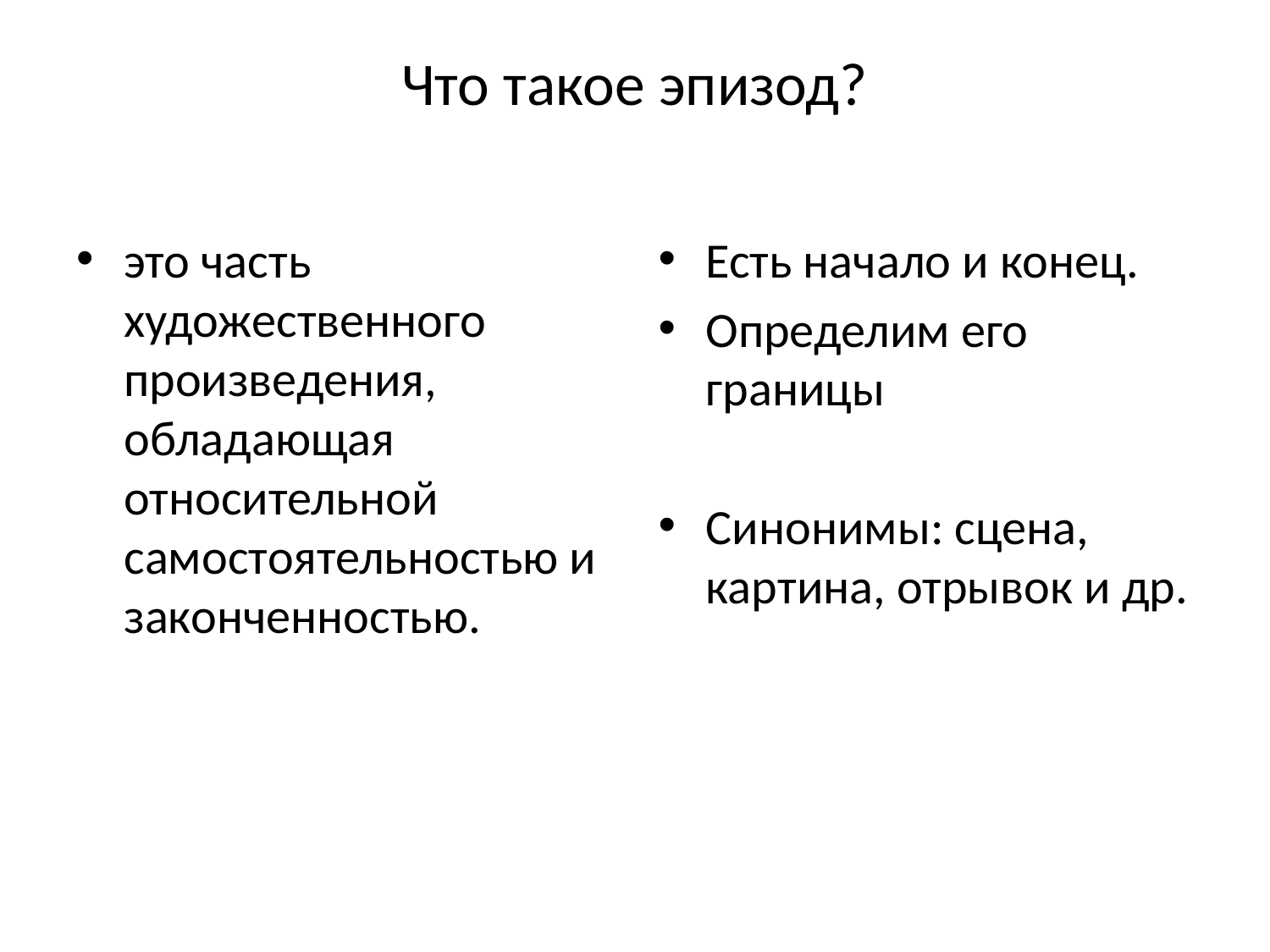

# Что такое эпизод?
это часть художественного произведения, обладающая относительной самостоятельностью и законченностью.

Есть начало и конец.
Определим его границы

Синонимы: сцена, картина, отрывок и др.